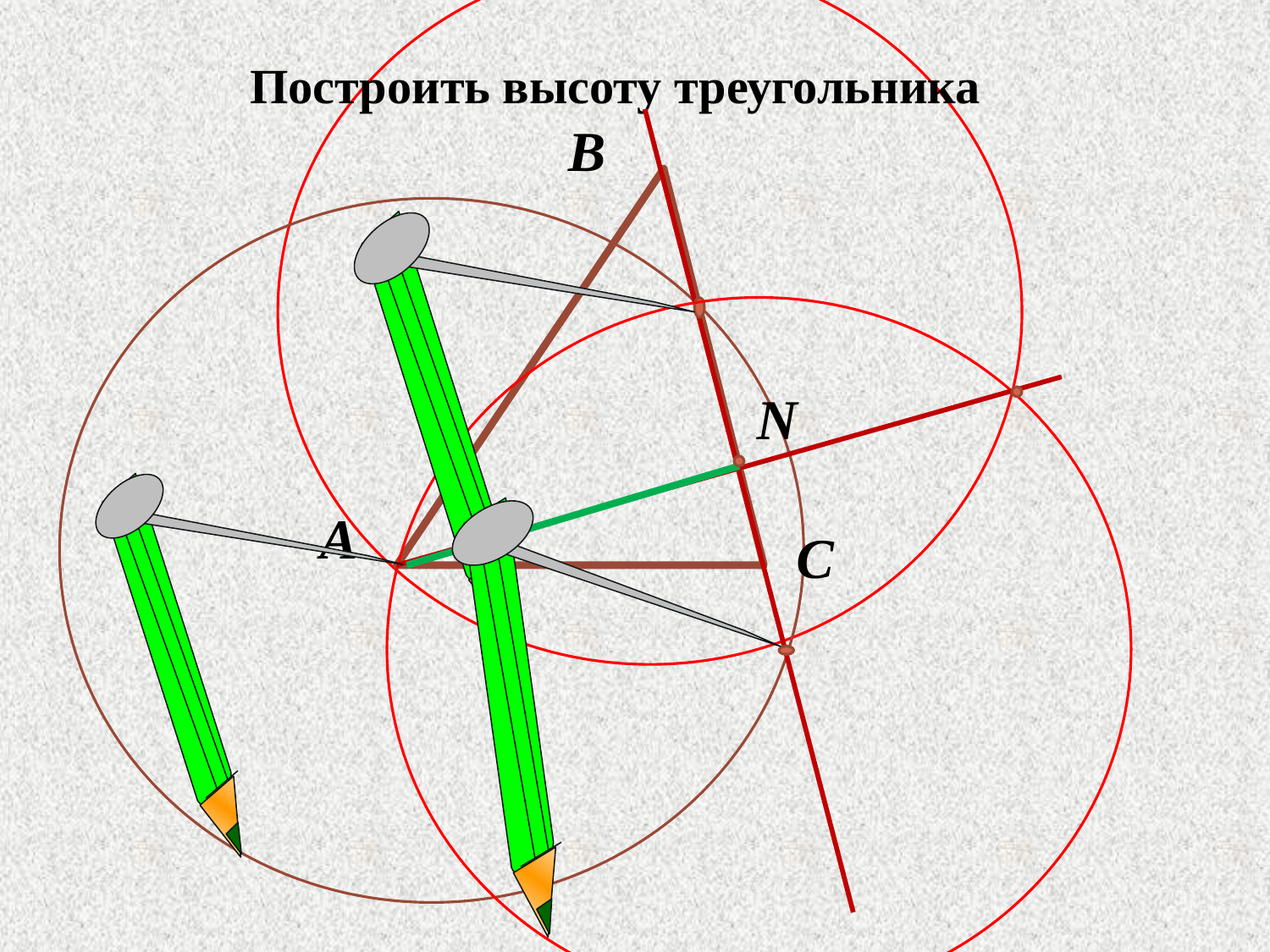

# Построить высоту треугольника
В

N

А
С